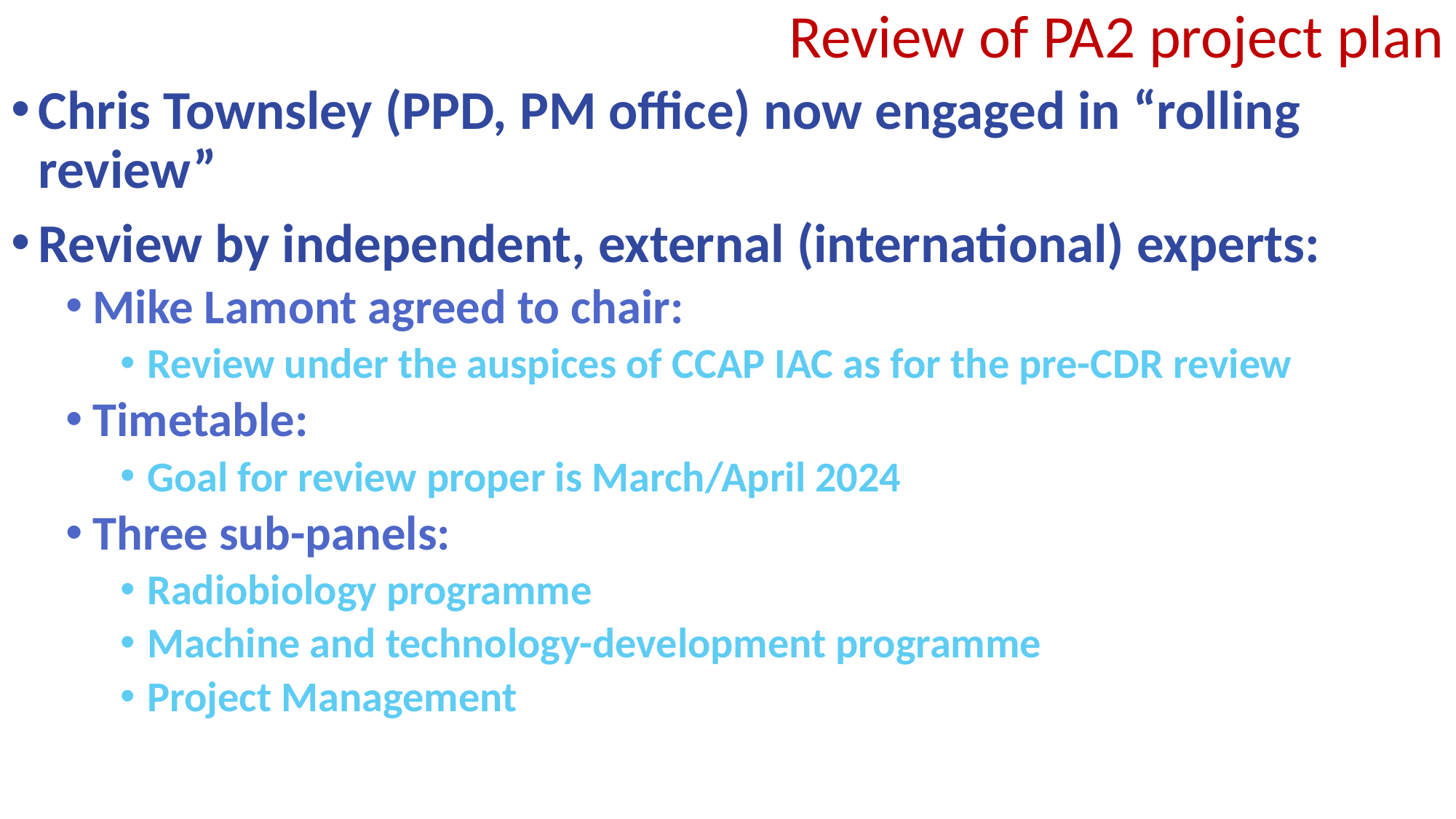

# Review of PA2 project plan
Chris Townsley (PPD, PM office) now engaged in “rolling review”
Review by independent, external (international) experts:
Mike Lamont agreed to chair:
Review under the auspices of CCAP IAC as for the pre-CDR review
Timetable:
Goal for review proper is March/April 2024
Three sub-panels:
Radiobiology programme
Machine and technology-development programme
Project Management